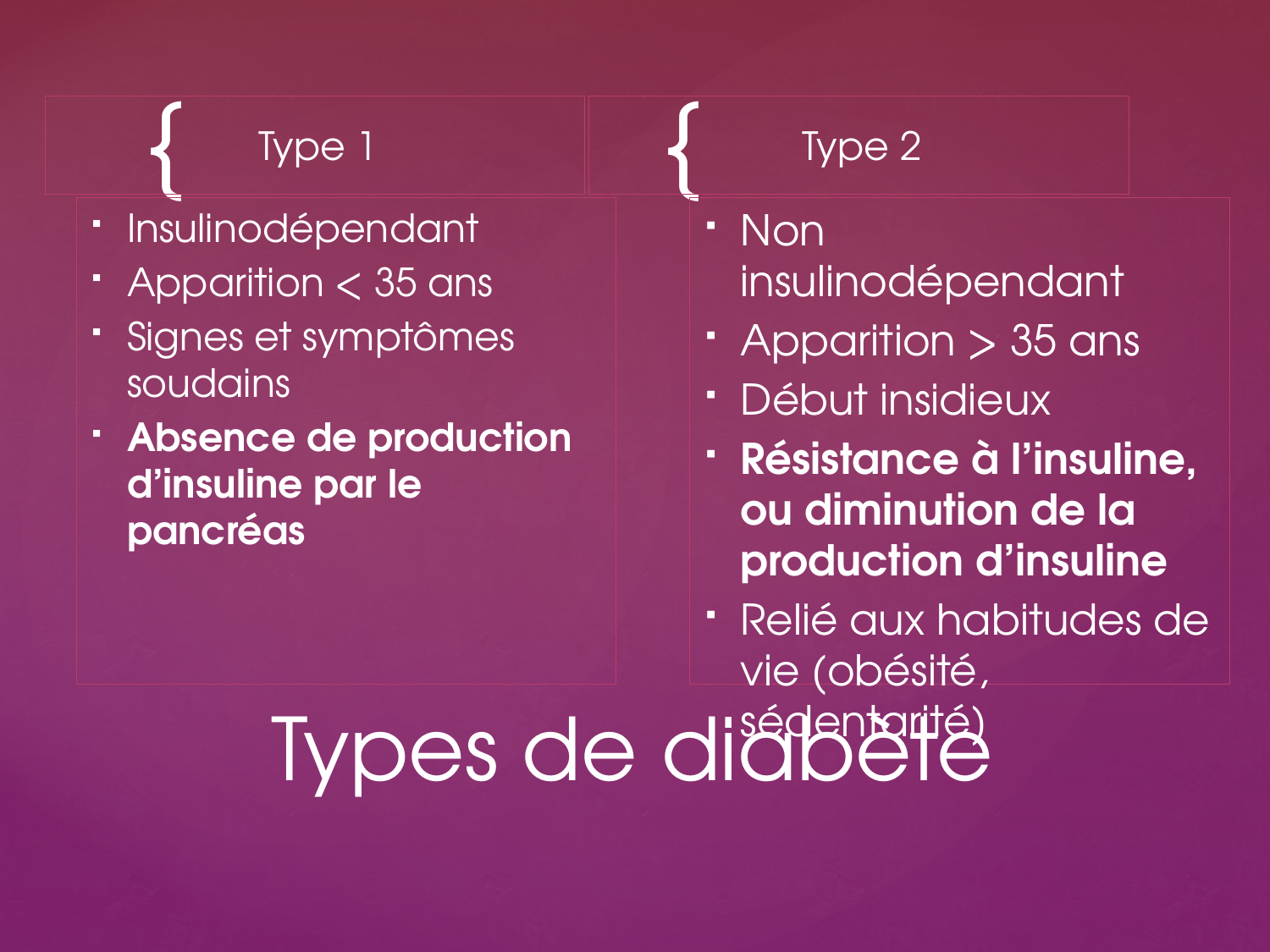

Type 2
Type 1
Insulinodépendant
Apparition < 35 ans
Signes et symptômes soudains
Absence de production d’insuline par le pancréas
Non insulinodépendant
Apparition > 35 ans
Début insidieux
Résistance à l’insuline, ou diminution de la production d’insuline
Relié aux habitudes de vie (obésité, sédentarité)
# Types de diabète